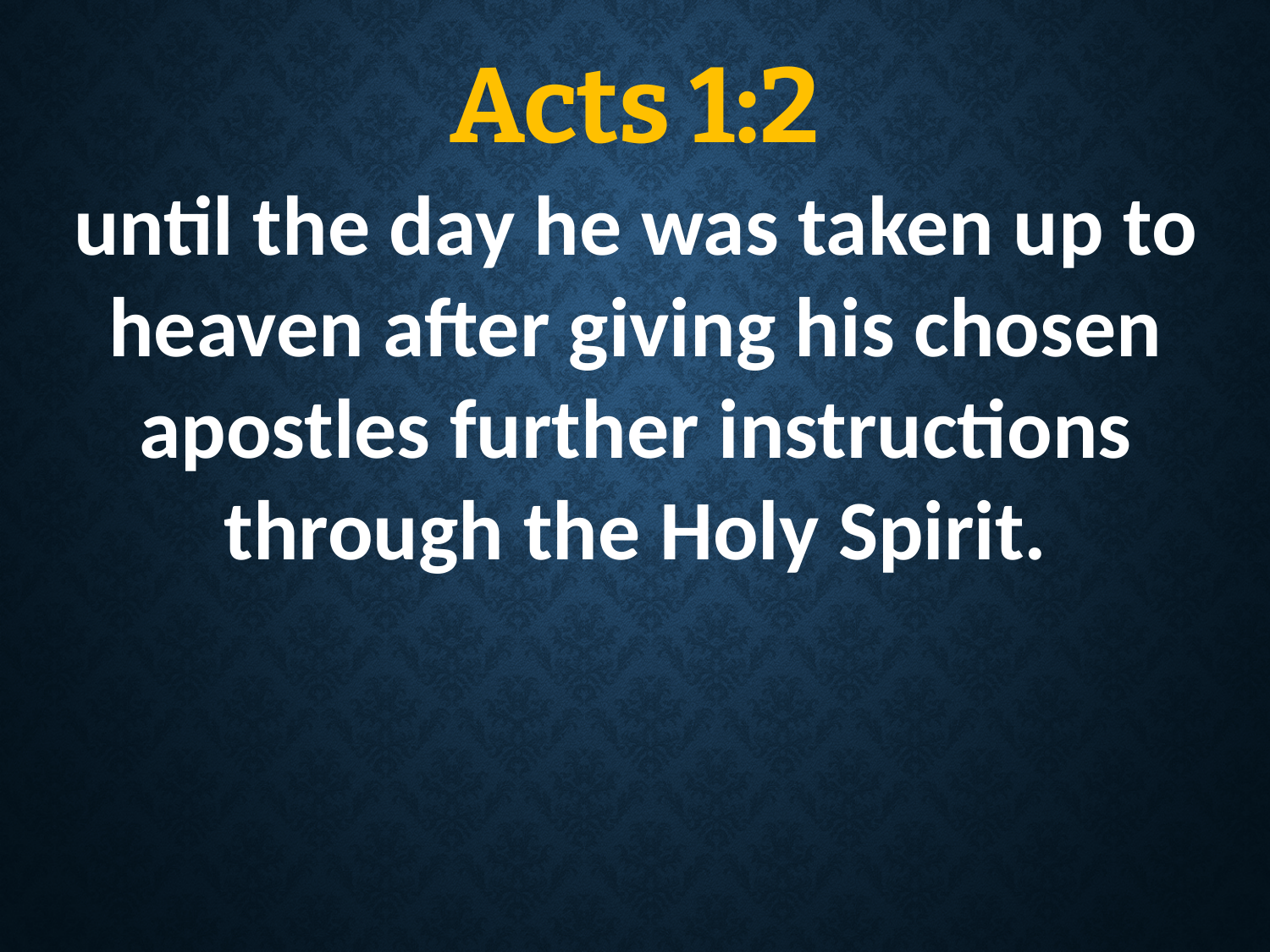

Acts 1:2
until the day he was taken up to heaven after giving his chosen apostles further instructions through the Holy Spirit.